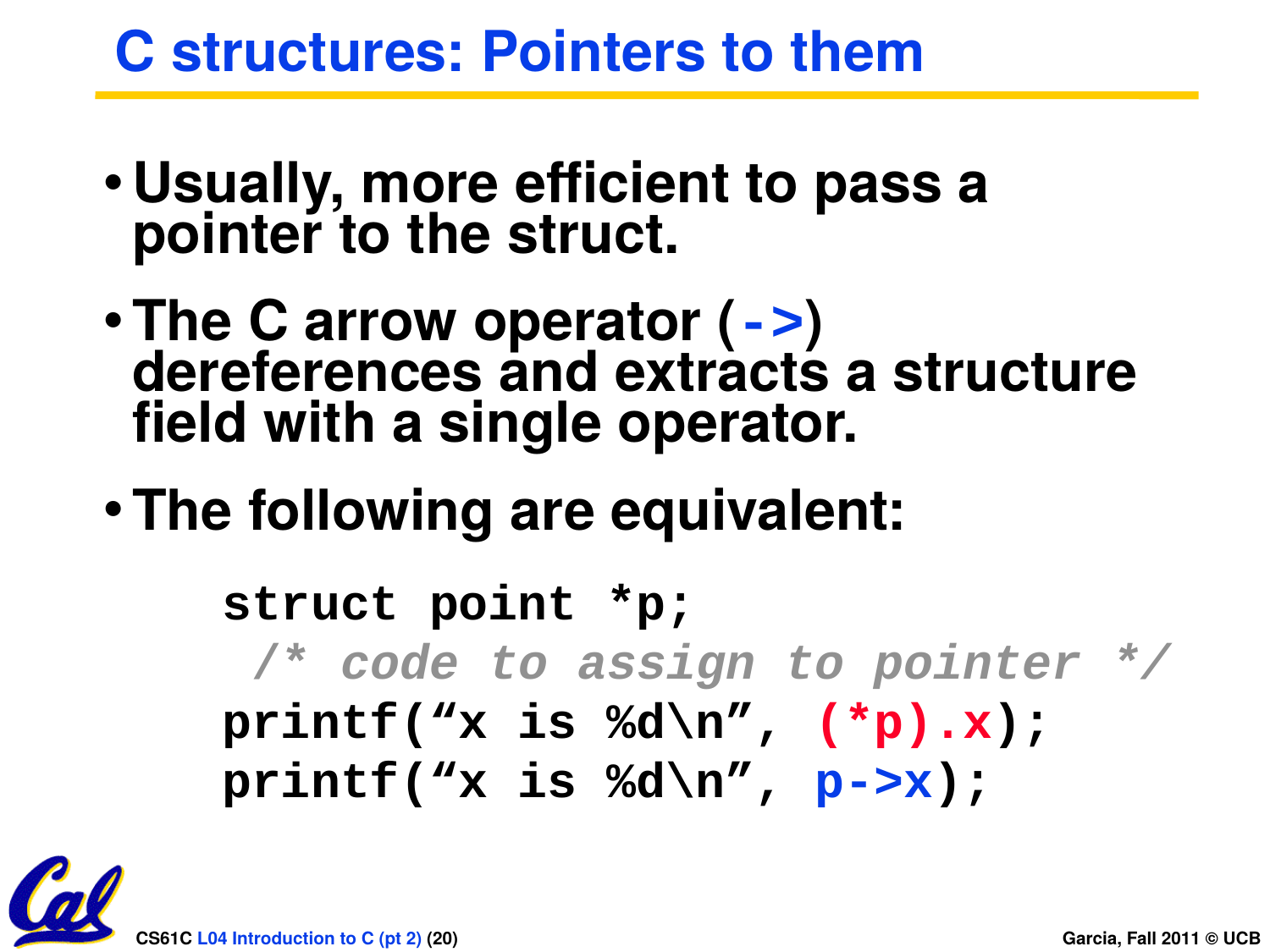

# C structures: Pointers to them
Usually, more efficient to pass a pointer to the struct.
The C arrow operator (->) dereferences and extracts a structure field with a single operator.
The following are equivalent:
struct point *p;
 /* code to assign to pointer */
printf(“x is %d\n”, (*p).x);
printf(“x is %d\n”, p->x);